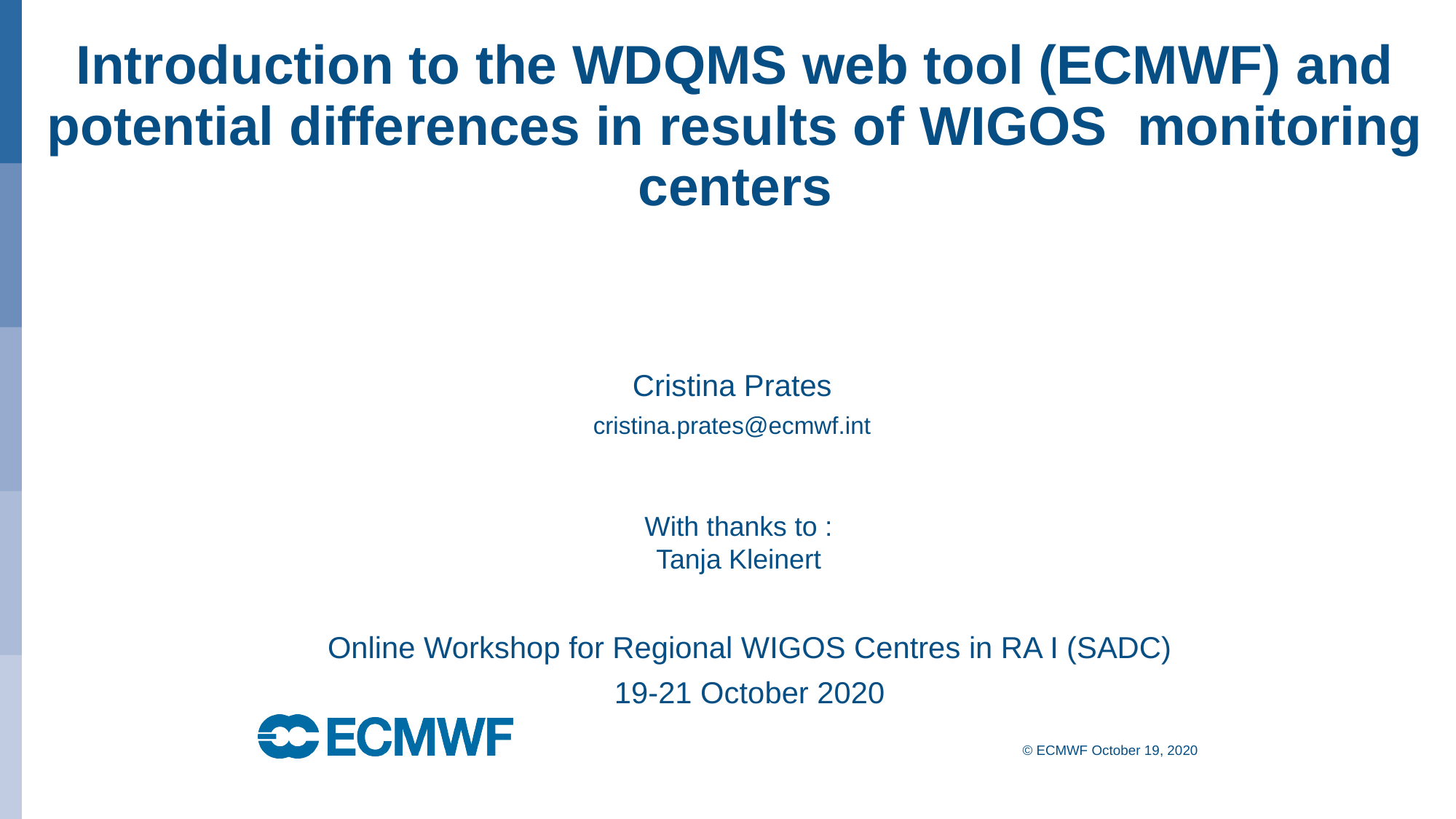

Introduction to the WDQMS web tool (ECMWF) and potential differences in results of WIGOS  monitoring centers
Cristina Prates
cristina.prates@ecmwf.int
With thanks to :
Tanja Kleinert
Online Workshop for Regional WIGOS Centres in RA I (SADC)
19-21 October 2020